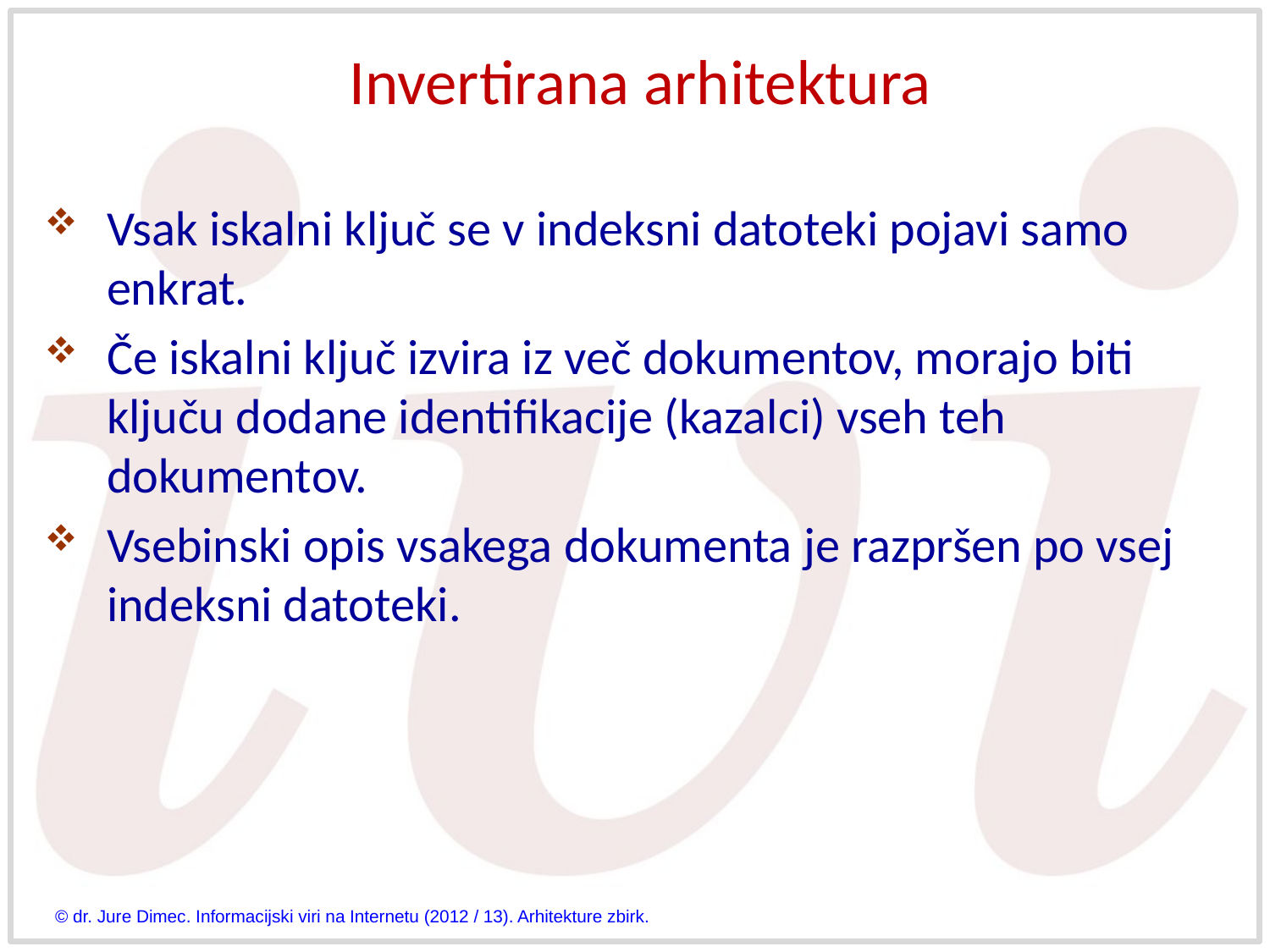

# Invertirana arhitektura
Vsak iskalni ključ se v indeksni datoteki pojavi samo enkrat.
Če iskalni ključ izvira iz več dokumentov, morajo biti ključu dodane identifikacije (kazalci) vseh teh dokumentov.
Vsebinski opis vsakega dokumenta je razpršen po vsej indeksni datoteki.
© dr. Jure Dimec. Informacijski viri na Internetu (2012 / 13). Arhitekture zbirk.